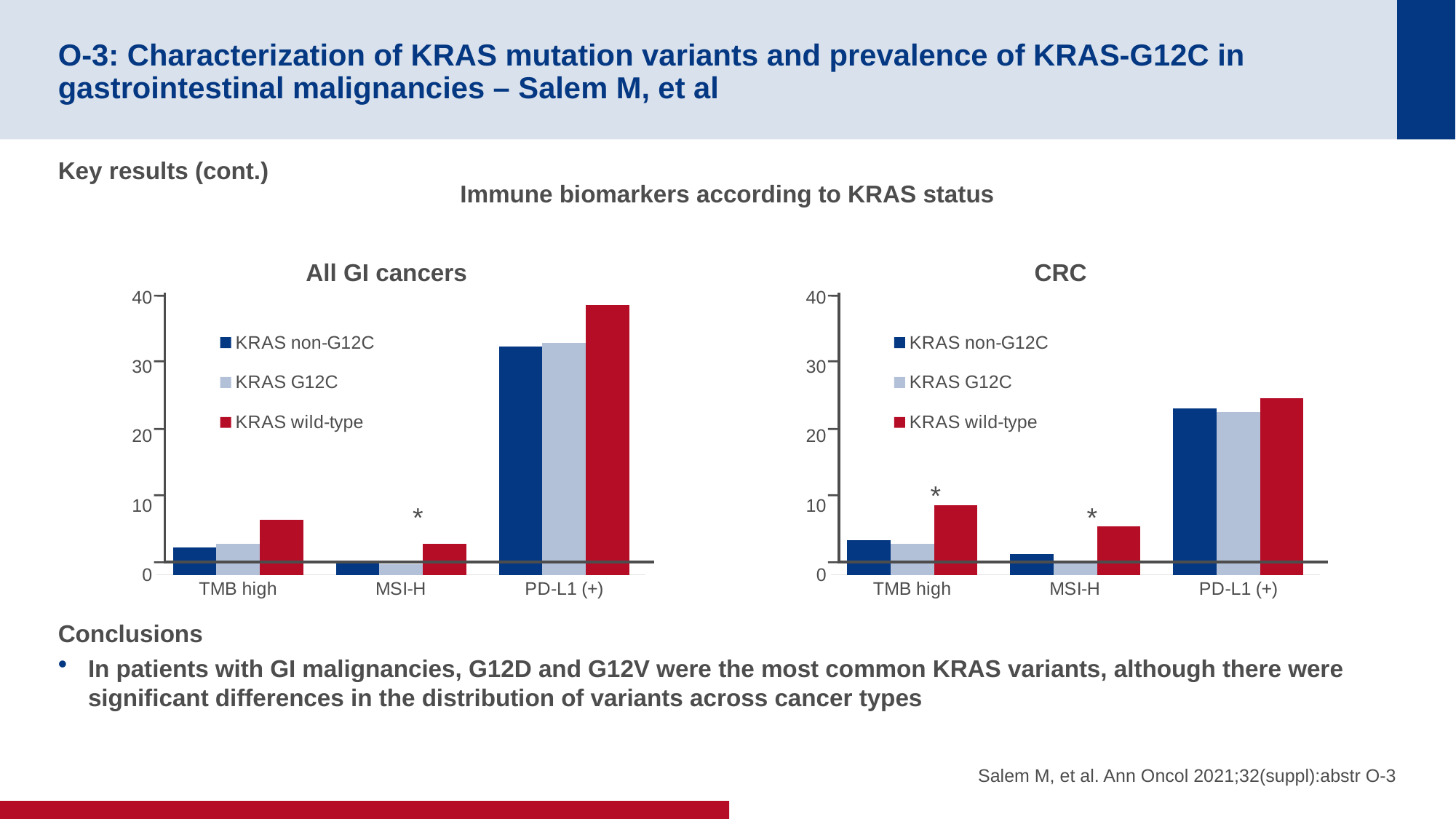

# O-3: Characterization of KRAS mutation variants and prevalence of KRAS-G12C in gastrointestinal malignancies – Salem M, et al
Key results (cont.)
Conclusions
In patients with GI malignancies, G12D and G12V were the most common KRAS variants, although there were significant differences in the distribution of variants across cancer types
Immune biomarkers according to KRAS status
All GI cancers

### Chart

| Category | KRAS non-G12C | KRAS G12C | KRAS wild-type |
|---|---|---|---|
| TMB high | 4.0 | 4.5 | 8.0 |
| MSI-H | 2.0 | 1.5 | 4.5 |
| PD-L1 (+) | 33.0 | 33.5 | 39.0 |

*
CRC

### Chart

| Category | KRAS non-G12C | KRAS G12C | KRAS wild-type |
|---|---|---|---|
| TMB high | 5.0 | 4.5 | 10.0 |
| MSI-H | 3.0 | 2.0 | 7.0 |
| PD-L1 (+) | 24.0 | 23.5 | 25.5 |

*
*
Salem M, et al. Ann Oncol 2021;32(suppl):abstr O-3